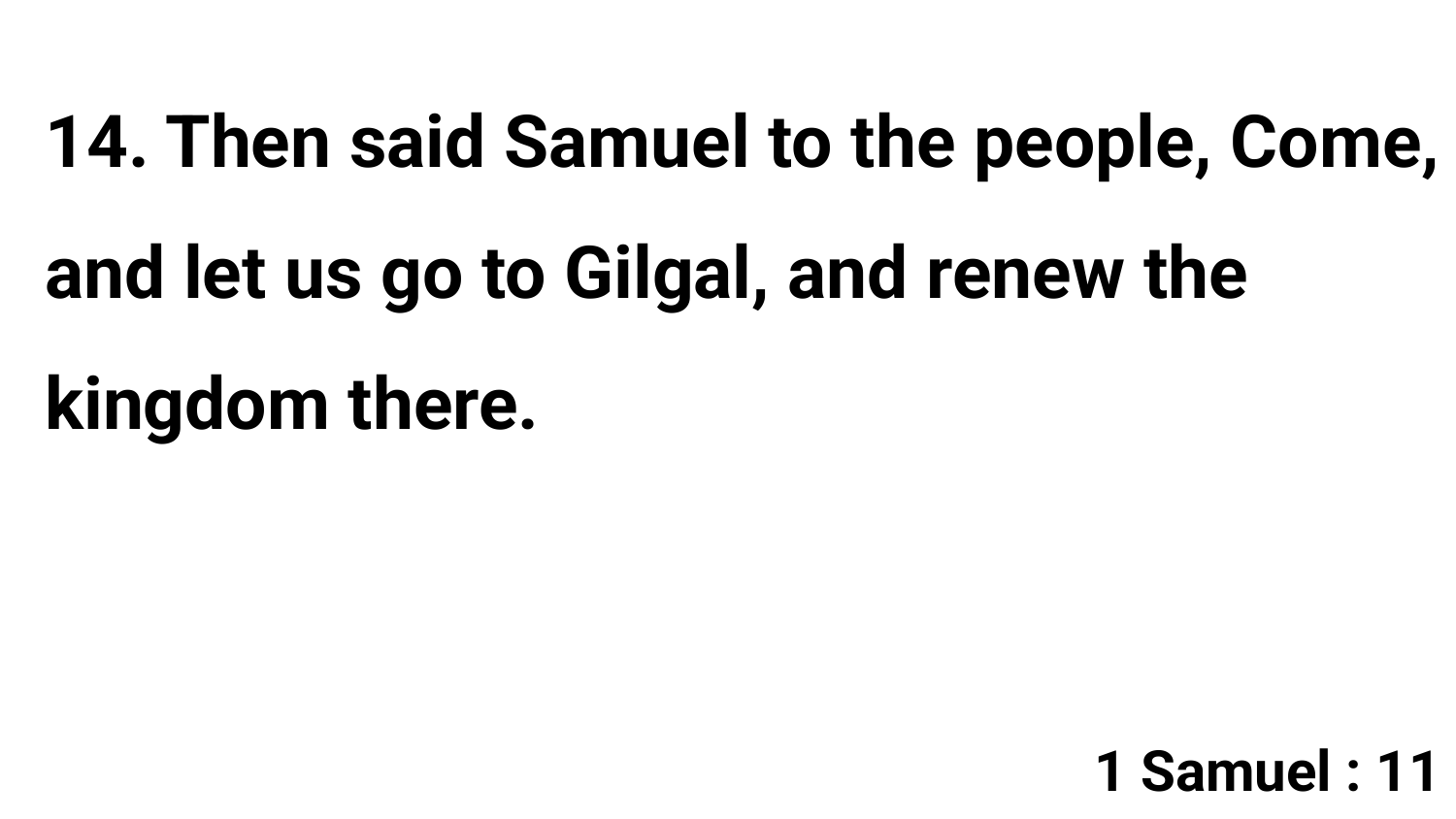

14. Then said Samuel to the people, Come, and let us go to Gilgal, and renew the kingdom there.
1 Samuel : 11